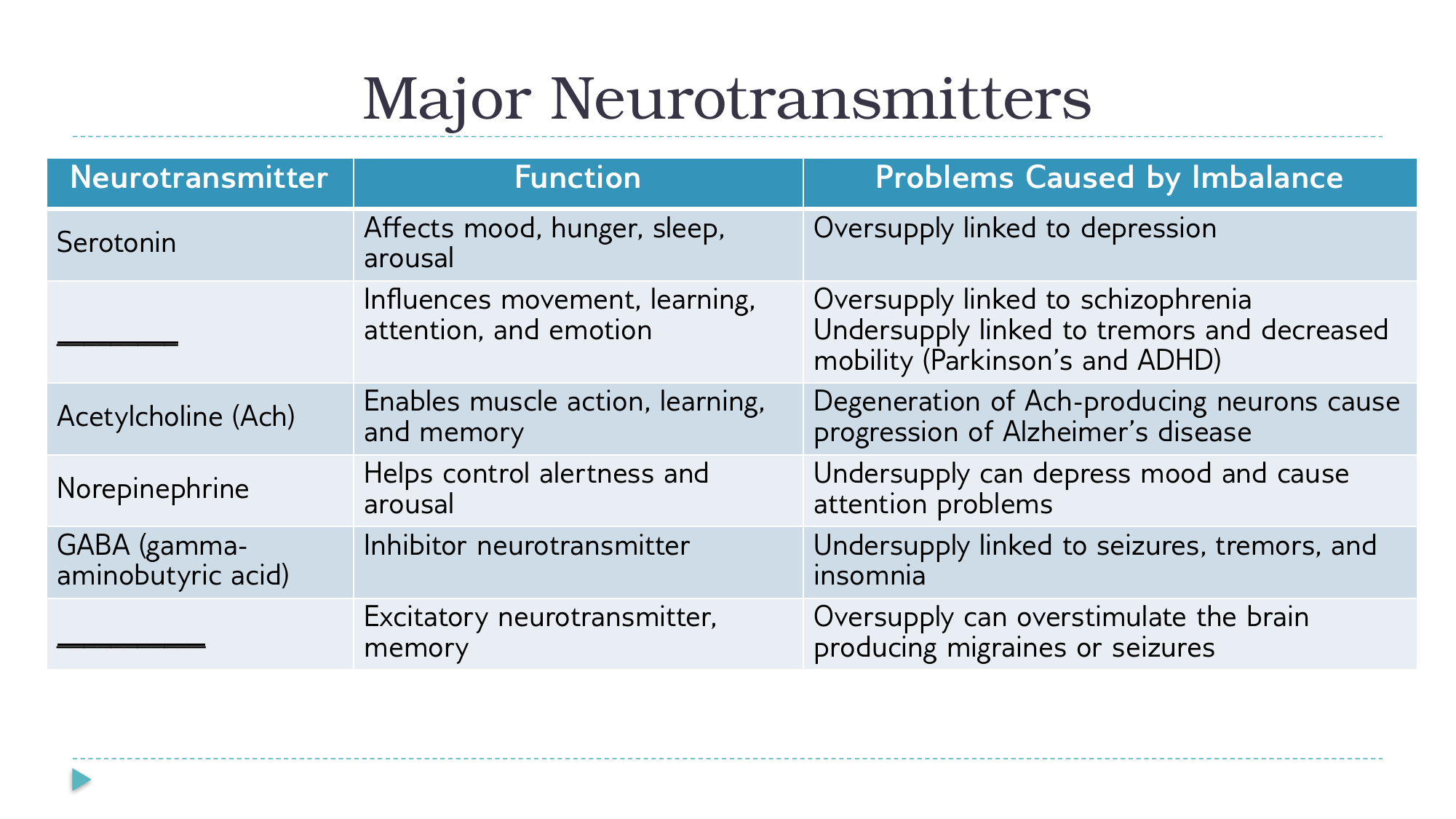

# Major Neurotransmitters
| Neurotransmitter | Function | Problems Caused by Imbalance |
| --- | --- | --- |
| Serotonin | Affects mood, hunger, sleep, arousal | Oversupply linked to depression |
| \_\_\_\_\_\_\_\_\_ | Influences movement, learning, attention, and emotion | Oversupply linked to schizophrenia Undersupply linked to tremors and decreased mobility (Parkinson’s and ADHD) |
| Acetylcholine (Ach) | Enables muscle action, learning, and memory | Degeneration of Ach-producing neurons cause progression of Alzheimer’s disease |
| Norepinephrine | Helps control alertness and arousal | Undersupply can depress mood and cause attention problems |
| GABA (gamma-aminobutyric acid) | Inhibitor neurotransmitter | Undersupply linked to seizures, tremors, and insomnia |
| \_\_\_\_\_\_\_\_\_\_\_ | Excitatory neurotransmitter, memory | Oversupply can overstimulate the brain producing migraines or seizures |